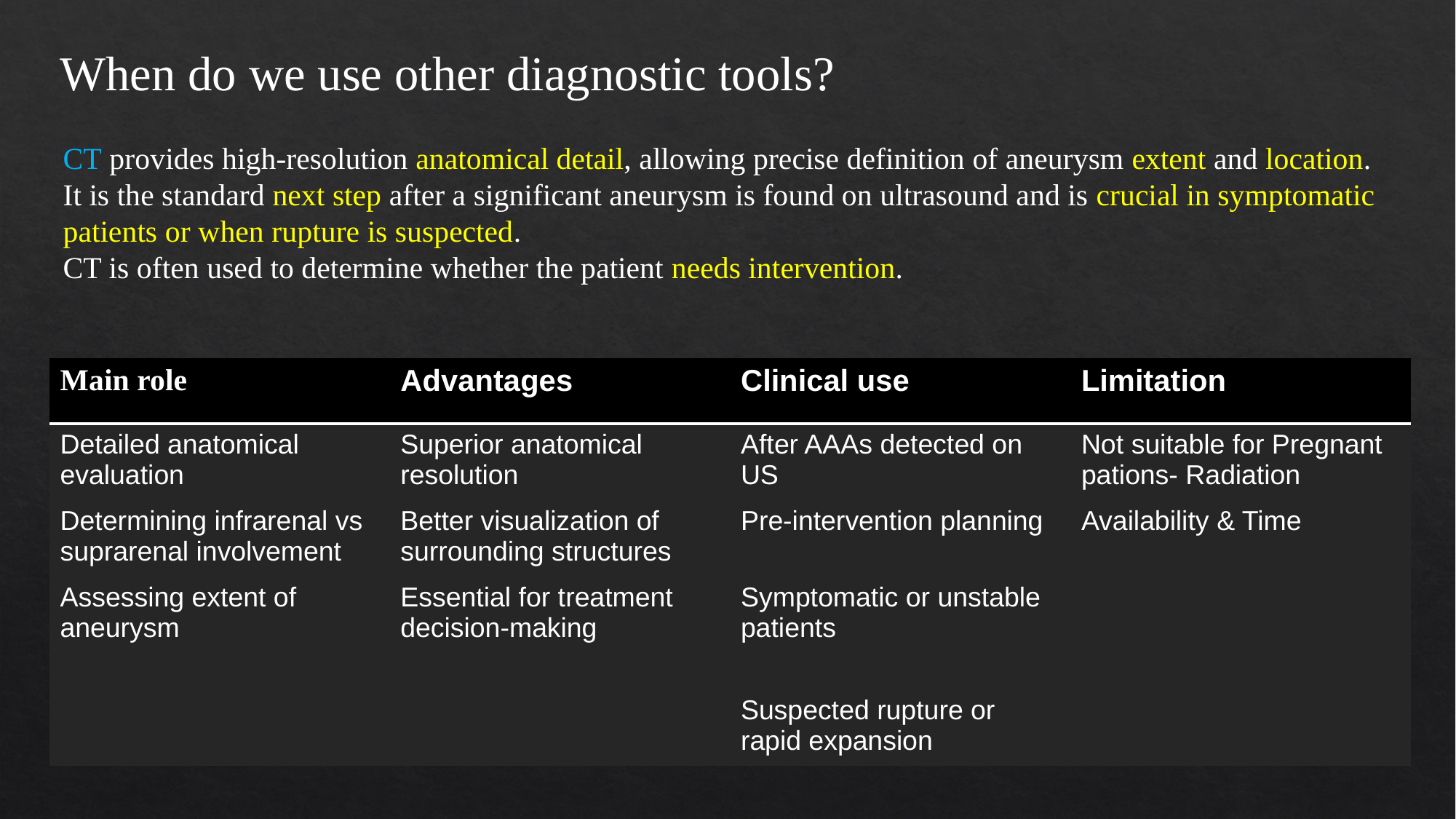

When do we use other diagnostic tools?
CT provides high‑resolution anatomical detail, allowing precise definition of aneurysm extent and location.
It is the standard next step after a significant aneurysm is found on ultrasound and is crucial in symptomatic patients or when rupture is suspected.
CT is often used to determine whether the patient needs intervention.
| Main role | Advantages | Clinical use | Limitation |
| --- | --- | --- | --- |
| Detailed anatomical evaluation | Superior anatomical resolution | After AAAs detected on US | Not suitable for Pregnant pations- Radiation |
| Determining infrarenal vs suprarenal involvement | Better visualization of surrounding structures | Pre‑intervention planning | Availability & Time |
| Assessing extent of aneurysm | Essential for treatment decision‑making | Symptomatic or unstable patients |  |
|  |  | Suspected rupture or rapid expansion |  |